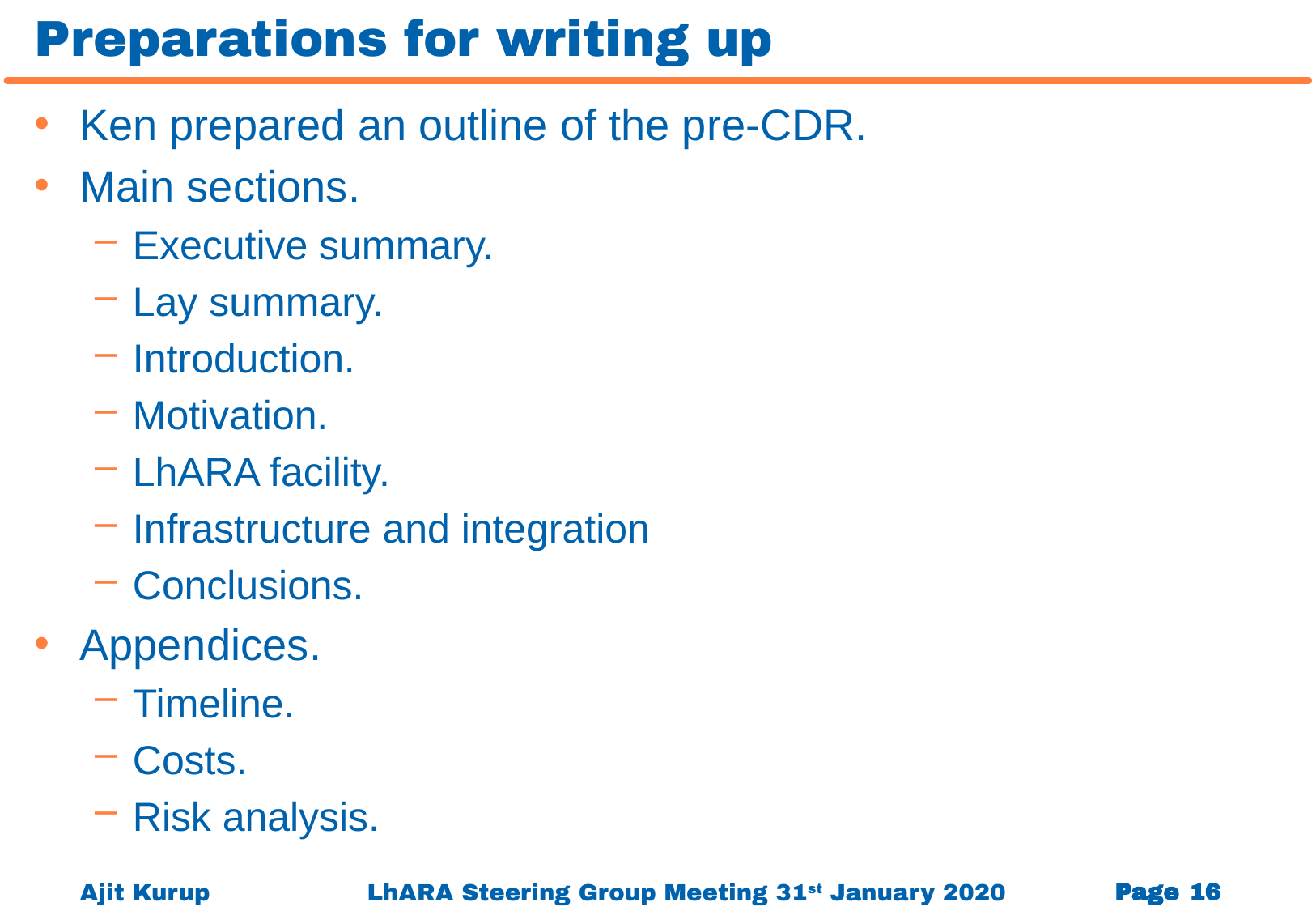

# Preparations for writing up
Ken prepared an outline of the pre-CDR.
Main sections.
Executive summary.
Lay summary.
Introduction.
Motivation.
LhARA facility.
Infrastructure and integration
Conclusions.
Appendices.
Timeline.
Costs.
Risk analysis.